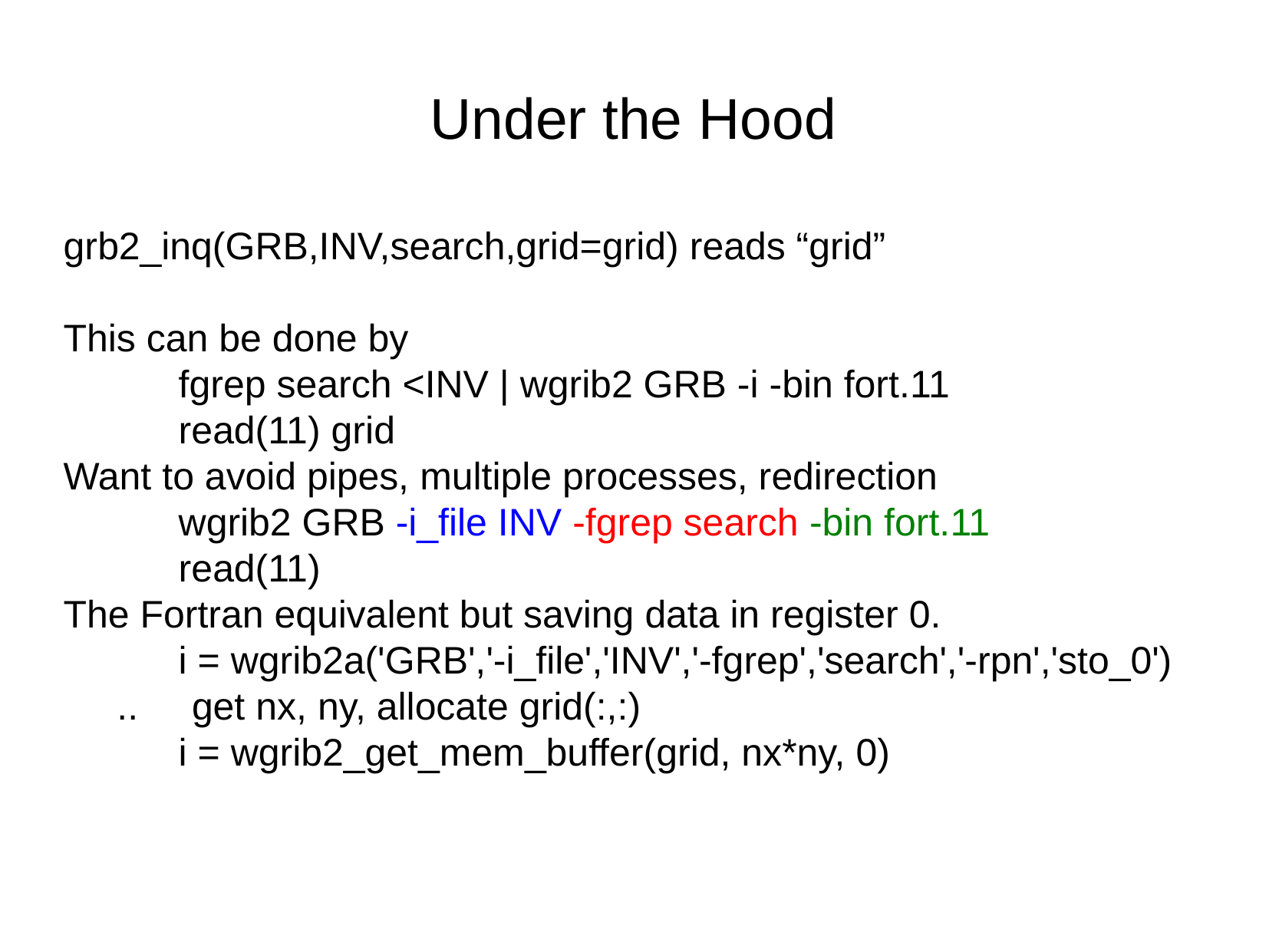

Under the Hood
grb2_inq(GRB,INV,search,grid=grid) reads “grid”

This can be done by
	fgrep search <INV | wgrib2 GRB -i -bin fort.11
	read(11) grid
Want to avoid pipes, multiple processes, redirection
	wgrib2 GRB -i_file INV -fgrep search -bin fort.11
	read(11)
The Fortran equivalent but saving data in register 0.
	i = wgrib2a('GRB','-i_file','INV','-fgrep','search','-rpn','sto_0')
     ..     get nx, ny, allocate grid(:,:)
	i = wgrib2_get_mem_buffer(grid, nx*ny, 0)